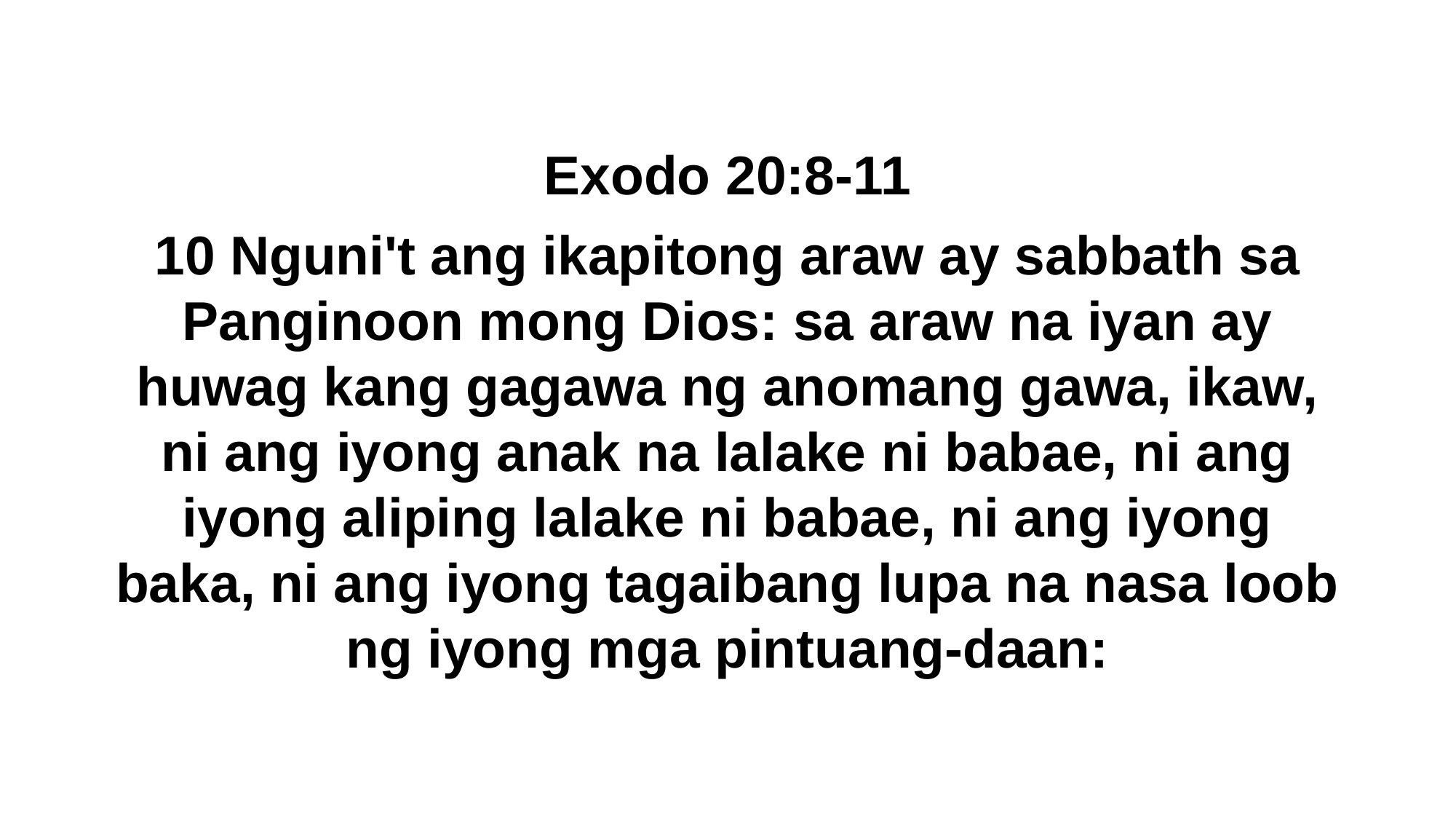

Exodo 20:8-11
10 Nguni't ang ikapitong araw ay sabbath sa Panginoon mong Dios: sa araw na iyan ay huwag kang gagawa ng anomang gawa, ikaw, ni ang iyong anak na lalake ni babae, ni ang iyong aliping lalake ni babae, ni ang iyong baka, ni ang iyong tagaibang lupa na nasa loob ng iyong mga pintuang-daan: